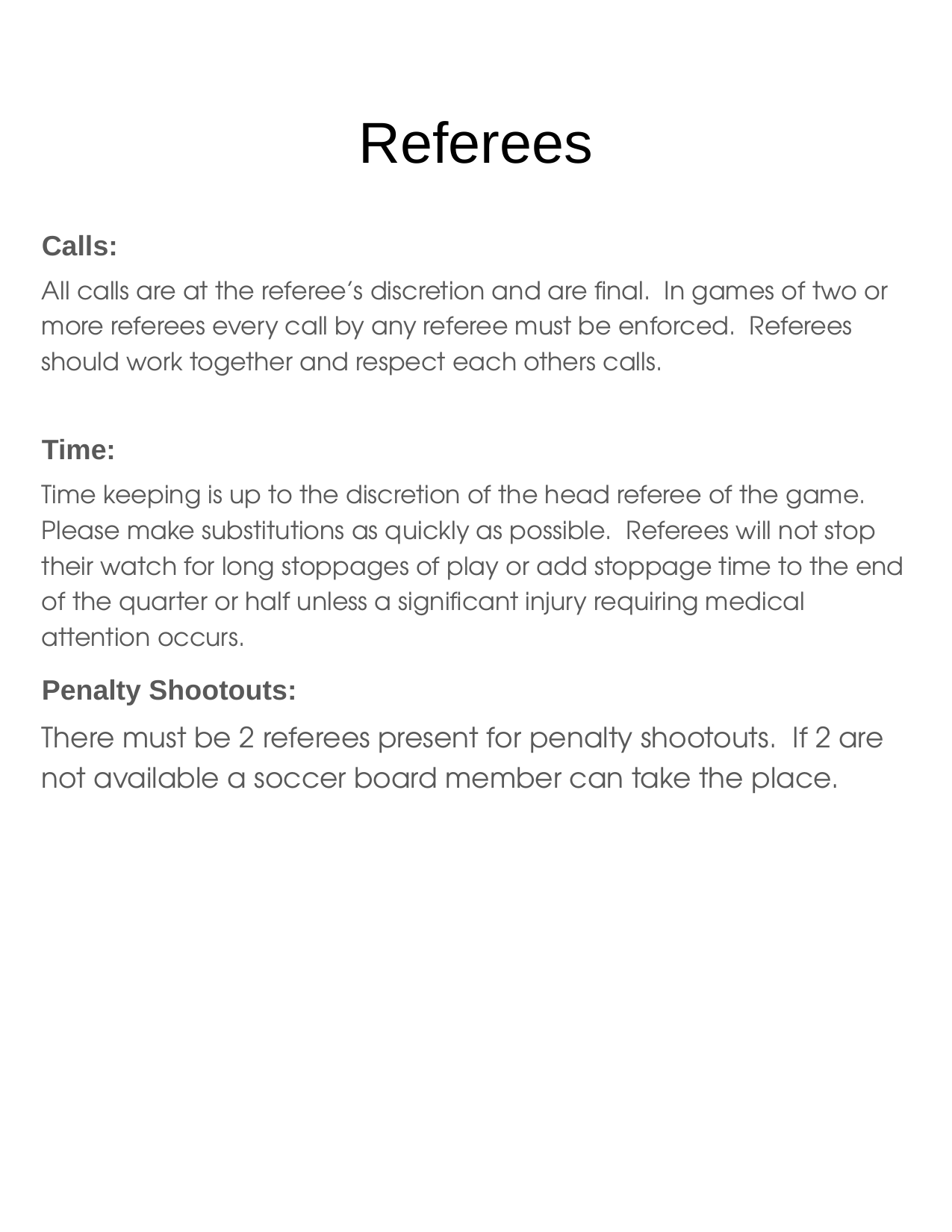

Referees
Calls:
All calls are at the referee’s discretion and are final.  In games of two or more referees every call by any referee must be enforced.  Referees should work together and respect each others calls.
Time:
Time keeping is up to the discretion of the head referee of the game.  Please make substitutions as quickly as possible.  Referees will not stop their watch for long stoppages of play or add stoppage time to the end of the quarter or half unless a significant injury requiring medical attention occurs.
Penalty Shootouts:
There must be 2 referees present for penalty shootouts.  If 2 are not available a soccer board member can take the place.